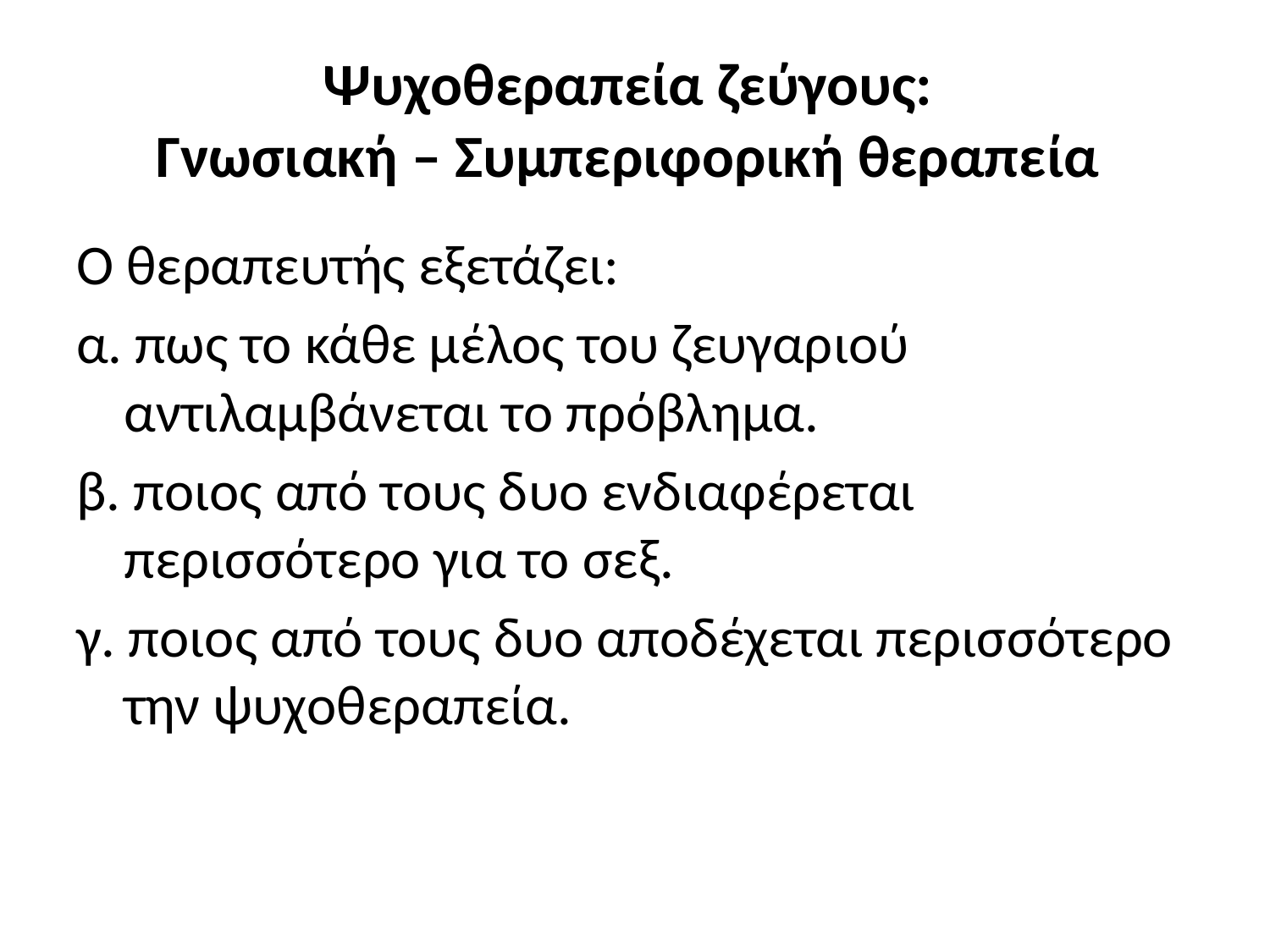

# Ψυχοθεραπεία ζεύγους: Γνωσιακή – Συμπεριφορική θεραπεία
Ο θεραπευτής εξετάζει:
α. πως το κάθε μέλος του ζευγαριού αντιλαμβάνεται το πρόβλημα.
β. ποιος από τους δυο ενδιαφέρεται περισσότερο για το σεξ.
γ. ποιος από τους δυο αποδέχεται περισσότερο την ψυχοθεραπεία.